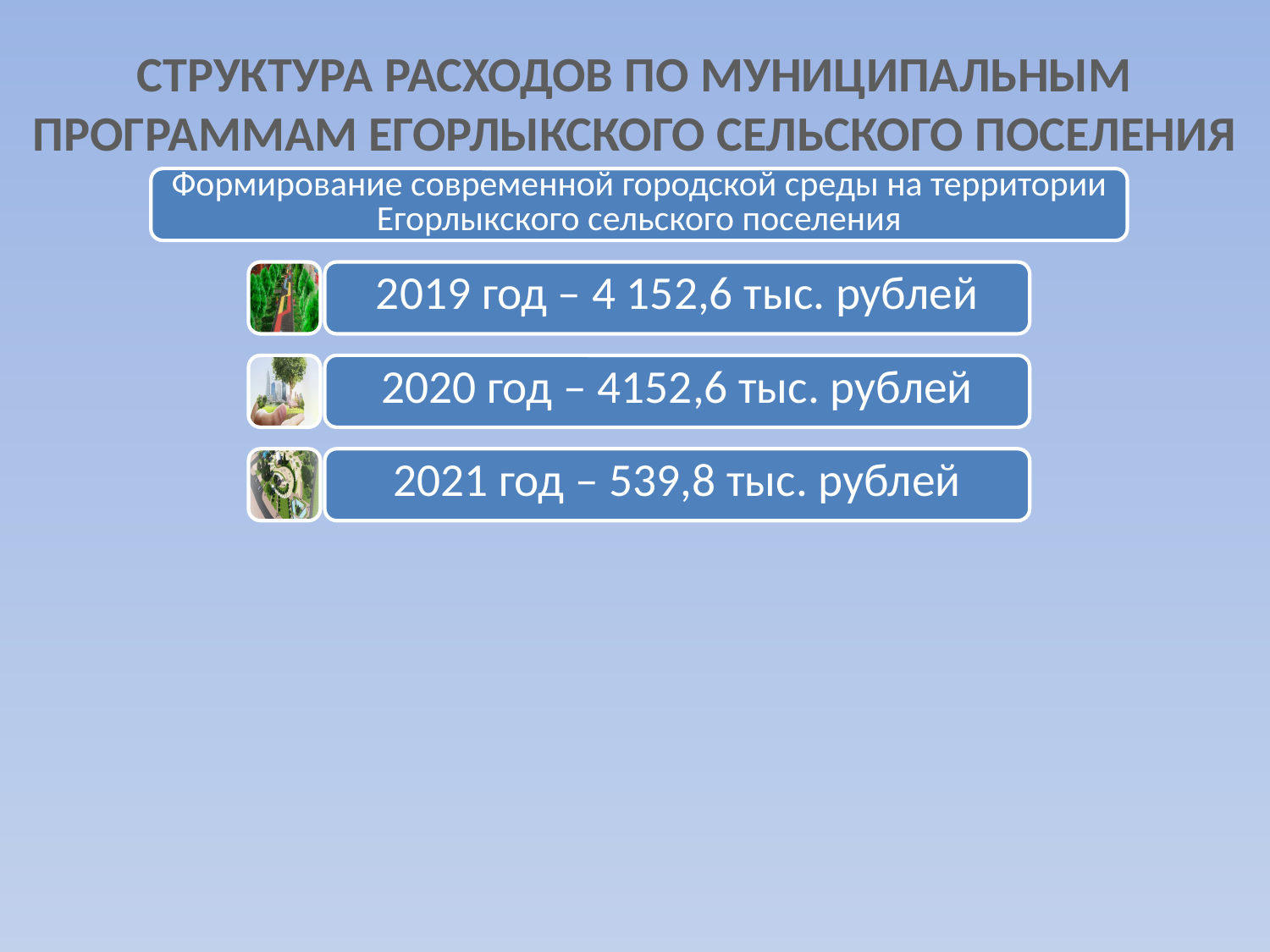

СТРУКТУРА РАСХОДОВ ПО МУНИЦИПАЛЬНЫМ ПРОГРАММАМ ЕГОРЛЫКСКОГО СЕЛЬСКОГО ПОСЕЛЕНИЯ
Формирование современной городской среды на территории Егорлыкского сельского поселения
2019 год – 4 152,6 тыс. рублей
2020 год – 4152,6 тыс. рублей
2021 год – 539,8 тыс. рублей